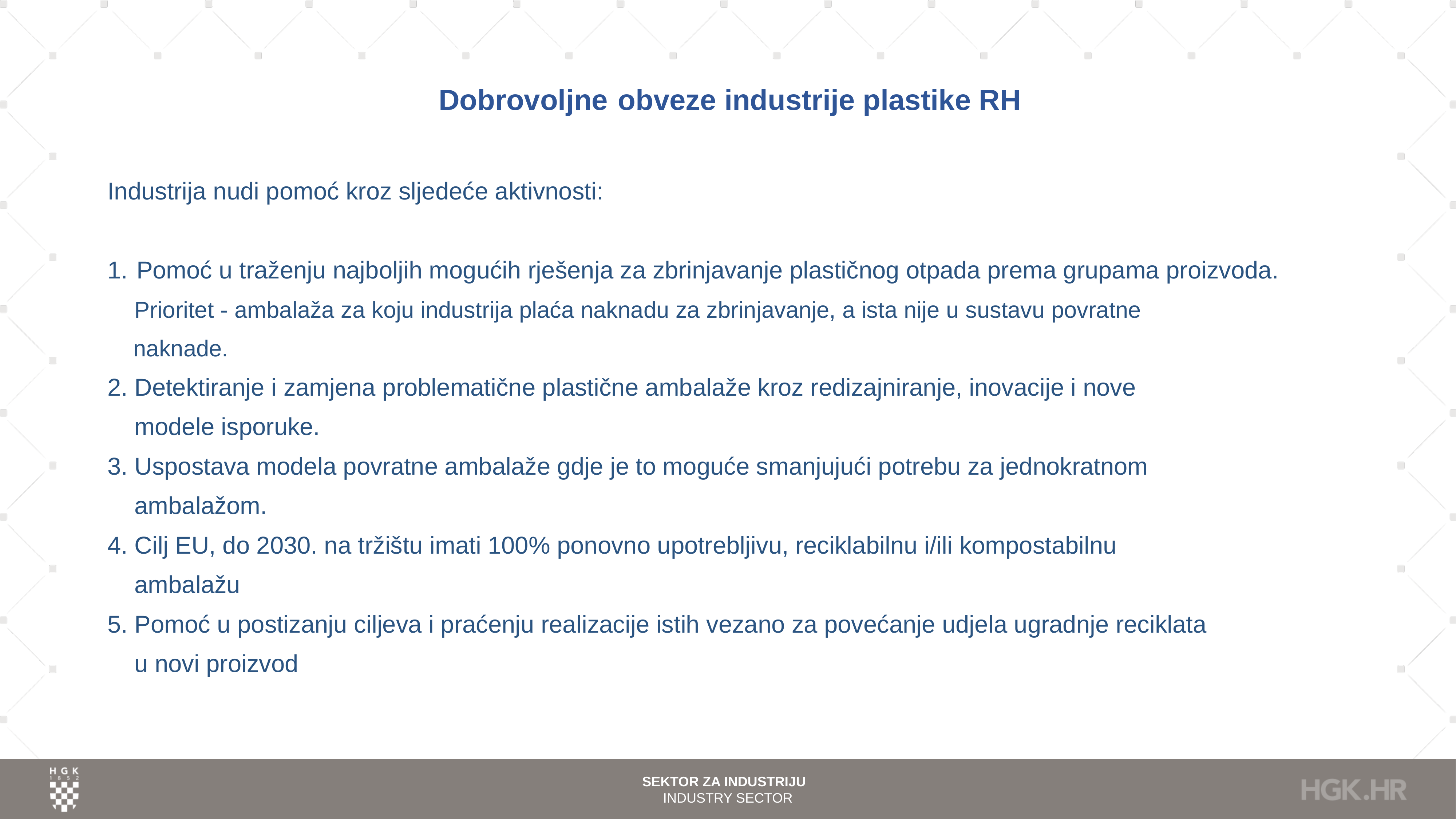

# Dobrovoljne obveze industrije plastike RH
Industrija nudi pomoć kroz sljedeće aktivnosti:

Pomoć u traženju najboljih mogućih rješenja za zbrinjavanje plastičnog otpada prema grupama proizvoda.
    Prioritet - ambalaža za koju industrija plaća naknadu za zbrinjavanje, a ista nije u sustavu povratne
    naknade.
2. Detektiranje i zamjena problematične plastične ambalaže kroz redizajniranje, inovacije i nove
    modele isporuke.
3. Uspostava modela povratne ambalaže gdje je to moguće smanjujući potrebu za jednokratnom
    ambalažom.
4. Cilj EU, do 2030. na tržištu imati 100% ponovno upotrebljivu, reciklabilnu i/ili kompostabilnu
    ambalažu
5. Pomoć u postizanju ciljeva i praćenju realizacije istih vezano za povećanje udjela ugradnje reciklata
    u novi proizvod